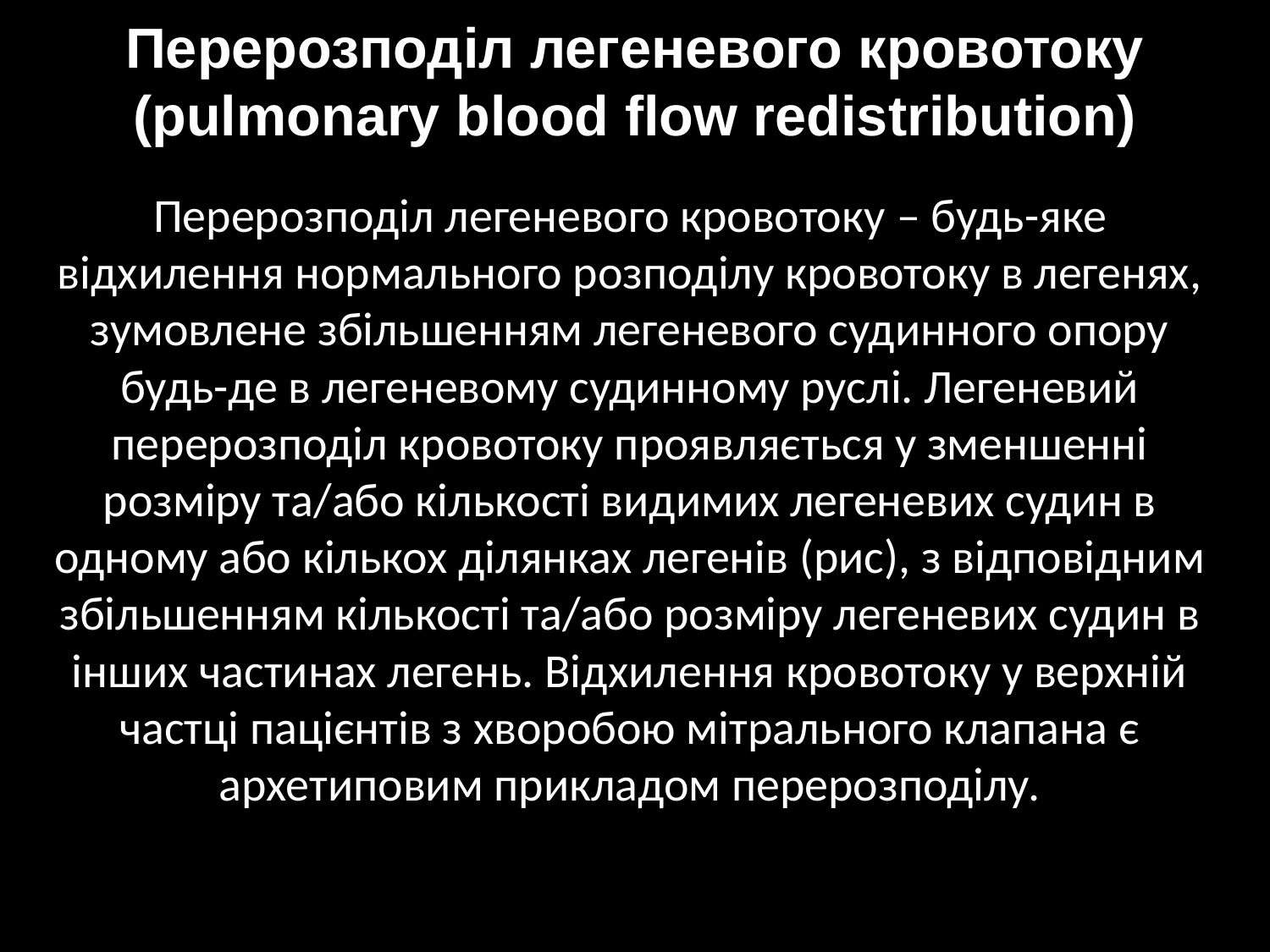

# Перерозподіл легеневого кровотоку (pulmonary blood flow redistribution)
Перерозподіл легеневого кровотоку – будь-яке відхилення нормального розподілу кровотоку в легенях, зумовлене збільшенням легеневого судинного опору будь-де в легеневому судинному руслі. Легеневий перерозподіл кровотоку проявляється у зменшенні розміру та/або кількості видимих легеневих судин в одному або кількох ділянках легенів (рис), з відповідним збільшенням кількості та/або розміру легеневих судин в інших частинах легень. Відхилення кровотоку у верхній частці пацієнтів з хворобою мітрального клапана є архетиповим прикладом перерозподілу.